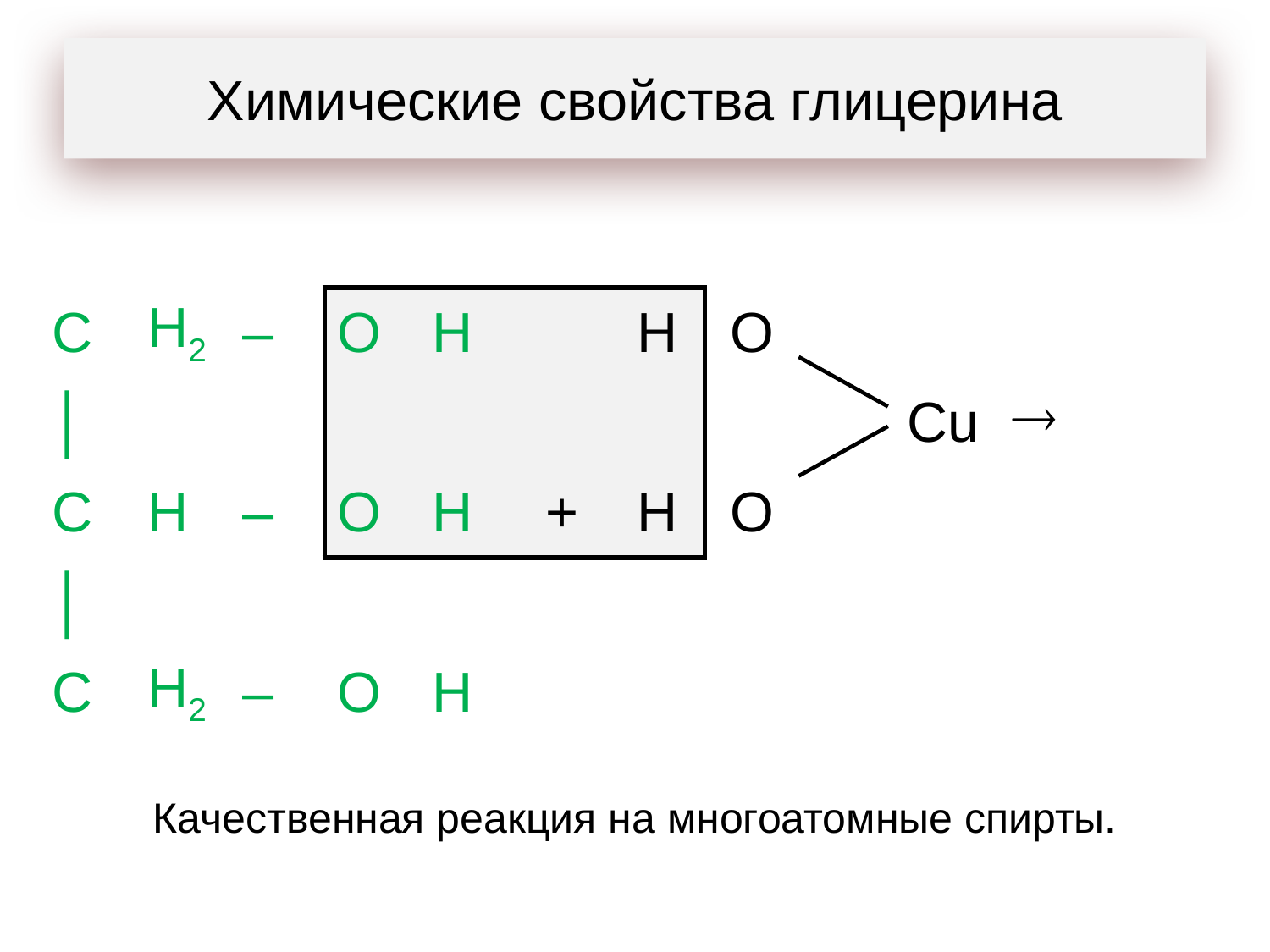

# Химические свойства глицерина
| C | H2 | – | O | H |  | H | O |  |  |  |  |
| --- | --- | --- | --- | --- | --- | --- | --- | --- | --- | --- | --- |
| │ |  |  |  |  |  |  |  |  | Cu | → |  |
| C | H | – | O | H | + | H | O |  |  |  |  |
| │ |  |  |  |  |  |  |  |  |  |  |  |
| C | H2 | – | O | H |  |  |  |  |  |  |  |

| Качественная реакция на многоатомные спирты. |
| --- |